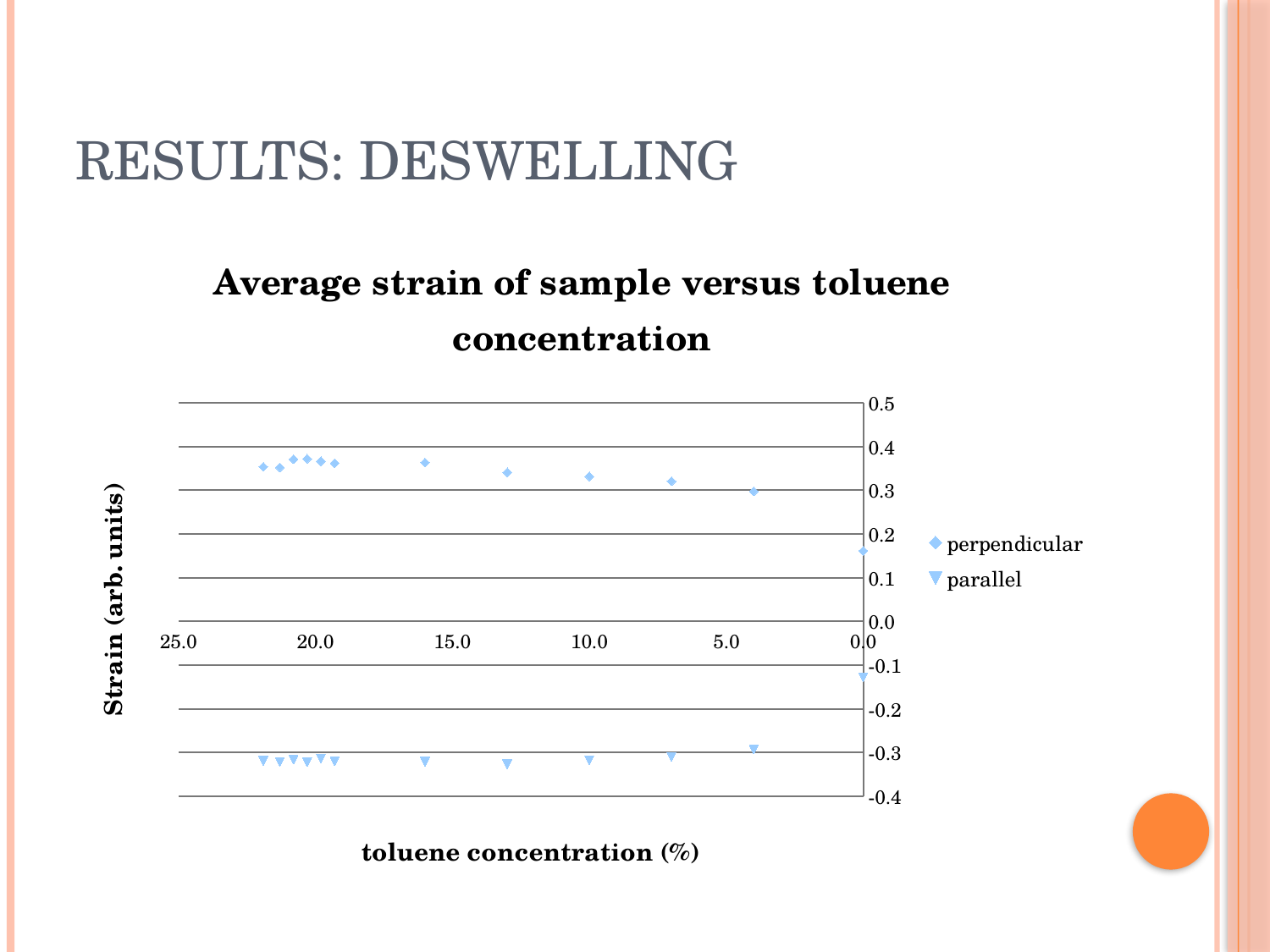

# Results: Deswelling

### Chart: Average strain of sample versus toluene concentration

| Category |  |  |
|---|---|---|